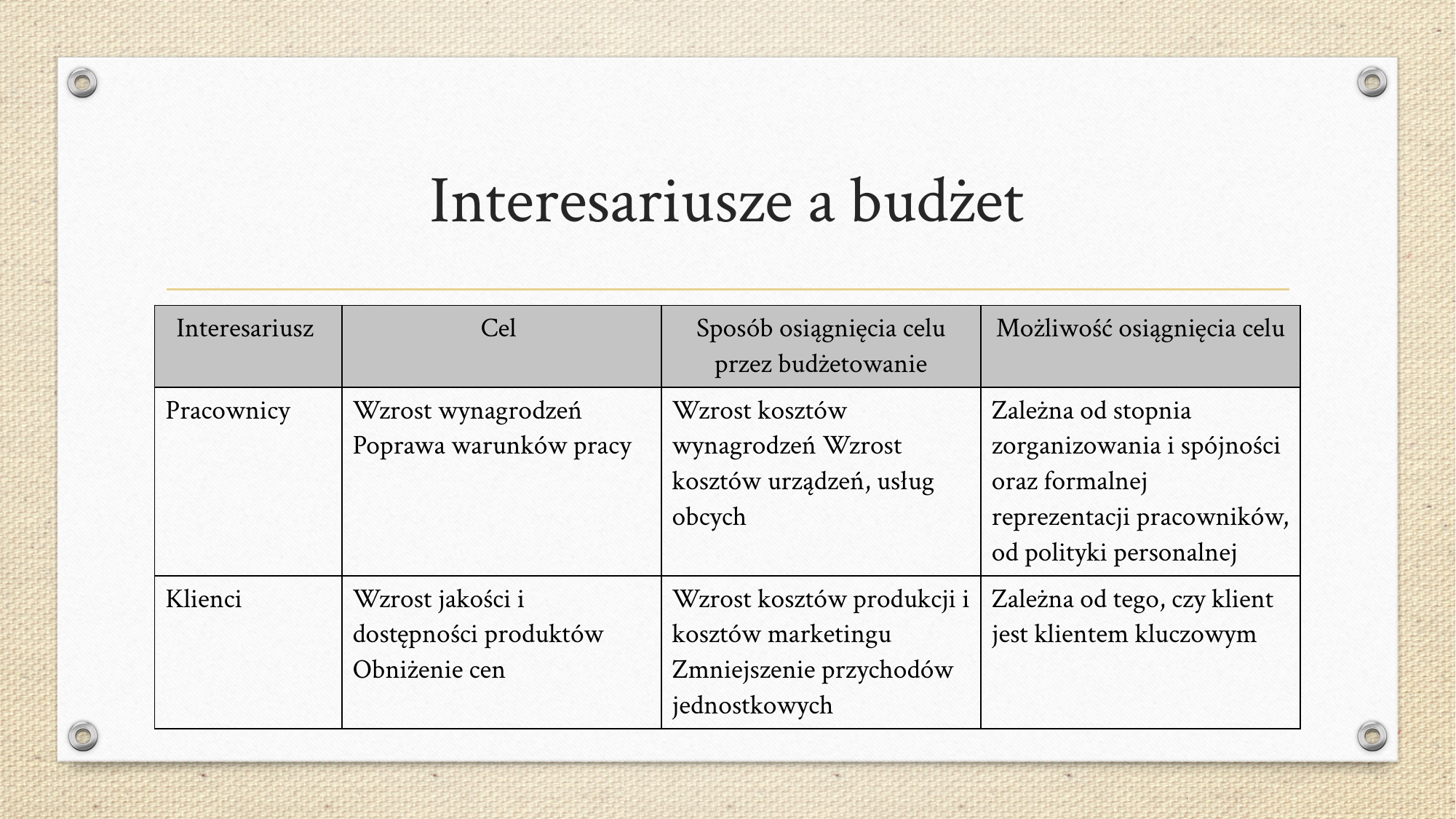

# Interesariusze a budżet
| Interesariusz | Cel | Sposób osiągnięcia celu przez budżetowanie | Możliwość osiągnięcia celu |
| --- | --- | --- | --- |
| Pracownicy | Wzrost wynagrodzeń Poprawa warunków pracy | Wzrost kosztów wynagrodzeń Wzrost kosztów urządzeń, usług obcych | Zależna od stopnia zorganizowania i spójności oraz formalnej reprezentacji pracowników, od polityki personalnej |
| Klienci | Wzrost jakości i dostępności produktów Obniżenie cen | Wzrost kosztów produkcji i kosztów marketingu Zmniejszenie przychodów jednostkowych | Zależna od tego, czy klient jest klientem kluczowym |